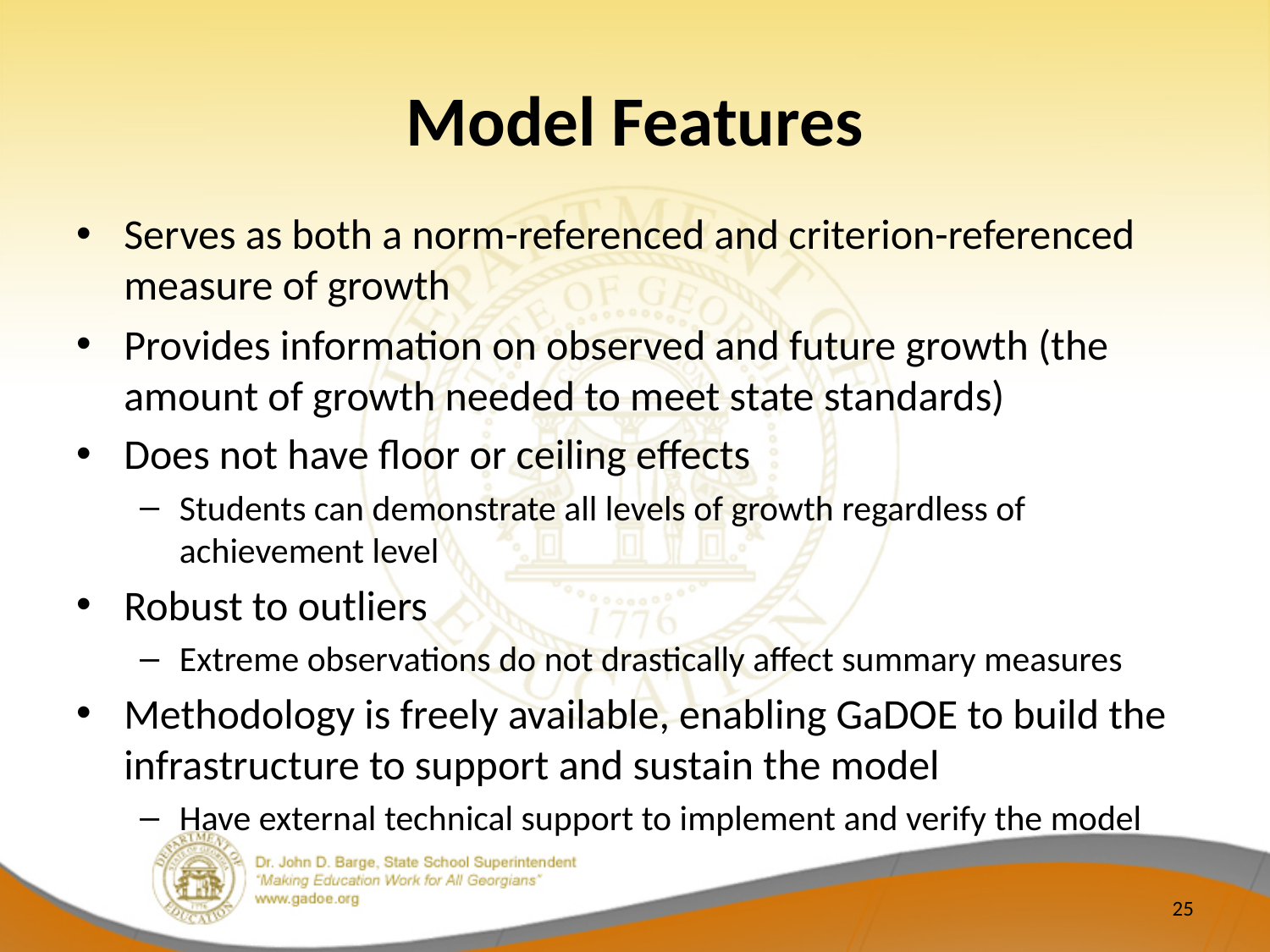

# Model Features
Serves as both a norm-referenced and criterion-referenced measure of growth
Provides information on observed and future growth (the amount of growth needed to meet state standards)
Does not have floor or ceiling effects
Students can demonstrate all levels of growth regardless of achievement level
Robust to outliers
Extreme observations do not drastically affect summary measures
Methodology is freely available, enabling GaDOE to build the infrastructure to support and sustain the model
Have external technical support to implement and verify the model
25